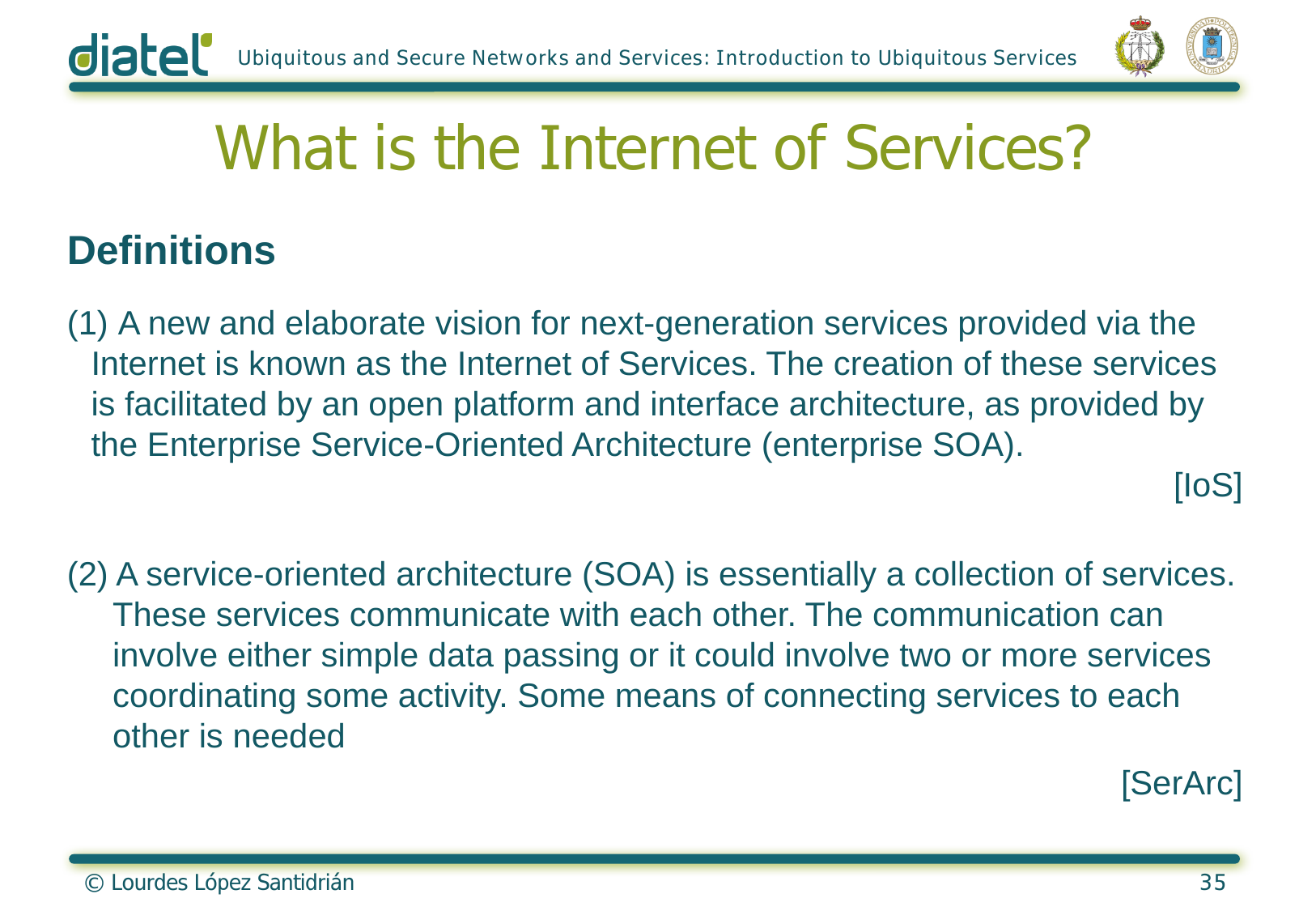

# What is the Internet of Services?
Definitions

(1) A new and elaborate vision for next-generation services provided via the Internet is known as the Internet of Services. The creation of these services is facilitated by an open platform and interface architecture, as provided by the Enterprise Service-Oriented Architecture (enterprise SOA).
[IoS]

(2) A service-oriented architecture (SOA) is essentially a collection of services. These services communicate with each other. The communication can involve either simple data passing or it could involve two or more services coordinating some activity. Some means of connecting services to each other is needed
                       [SerArc]